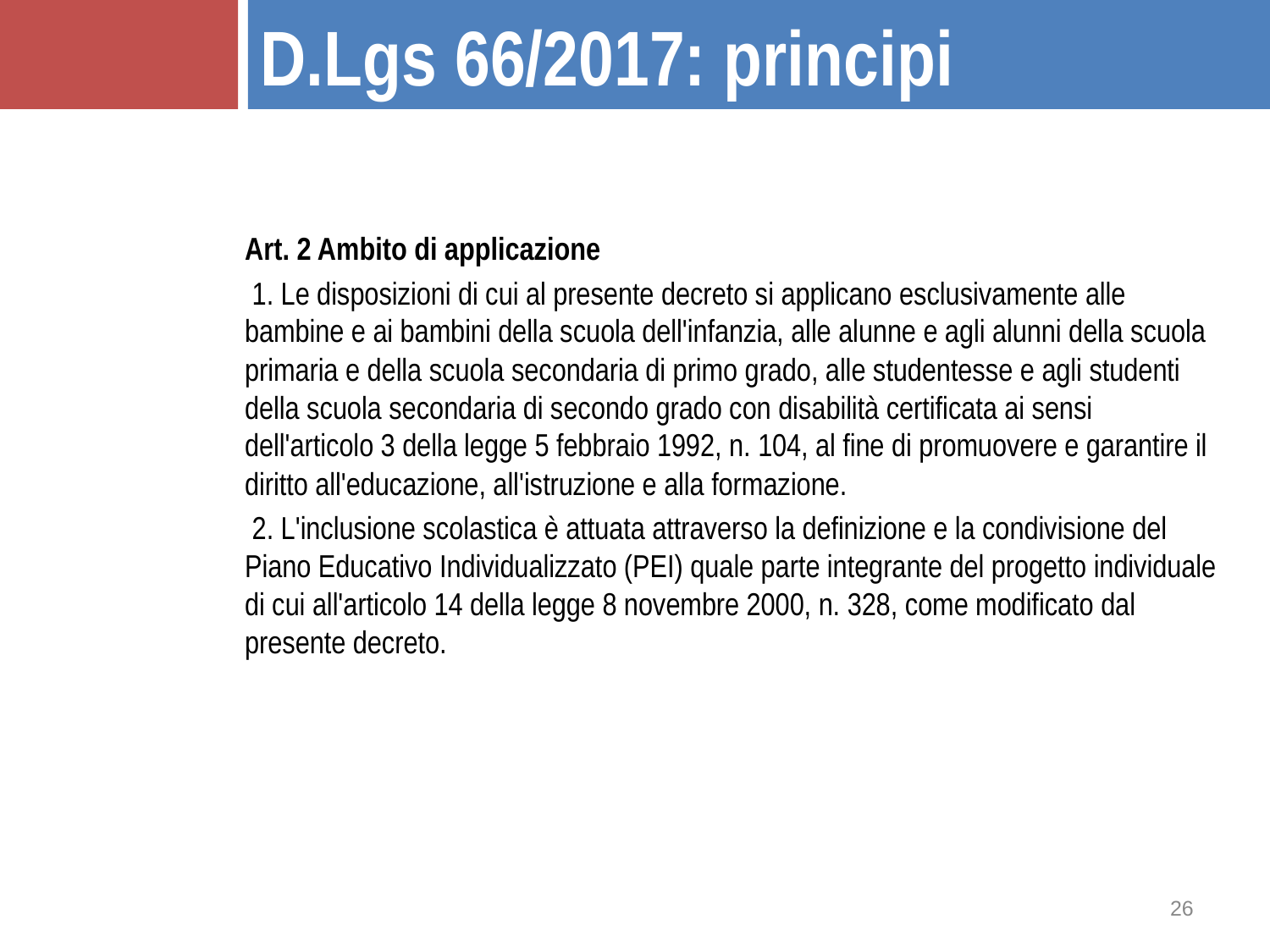

D.Lgs 66/2017: principi
Art. 2 Ambito di applicazione
 1. Le disposizioni di cui al presente decreto si applicano esclusivamente alle bambine e ai bambini della scuola dell'infanzia, alle alunne e agli alunni della scuola primaria e della scuola secondaria di primo grado, alle studentesse e agli studenti della scuola secondaria di secondo grado con disabilità certificata ai sensi dell'articolo 3 della legge 5 febbraio 1992, n. 104, al fine di promuovere e garantire il diritto all'educazione, all'istruzione e alla formazione.
 2. L'inclusione scolastica è attuata attraverso la definizione e la condivisione del Piano Educativo Individualizzato (PEI) quale parte integrante del progetto individuale di cui all'articolo 14 della legge 8 novembre 2000, n. 328, come modificato dal presente decreto.
26